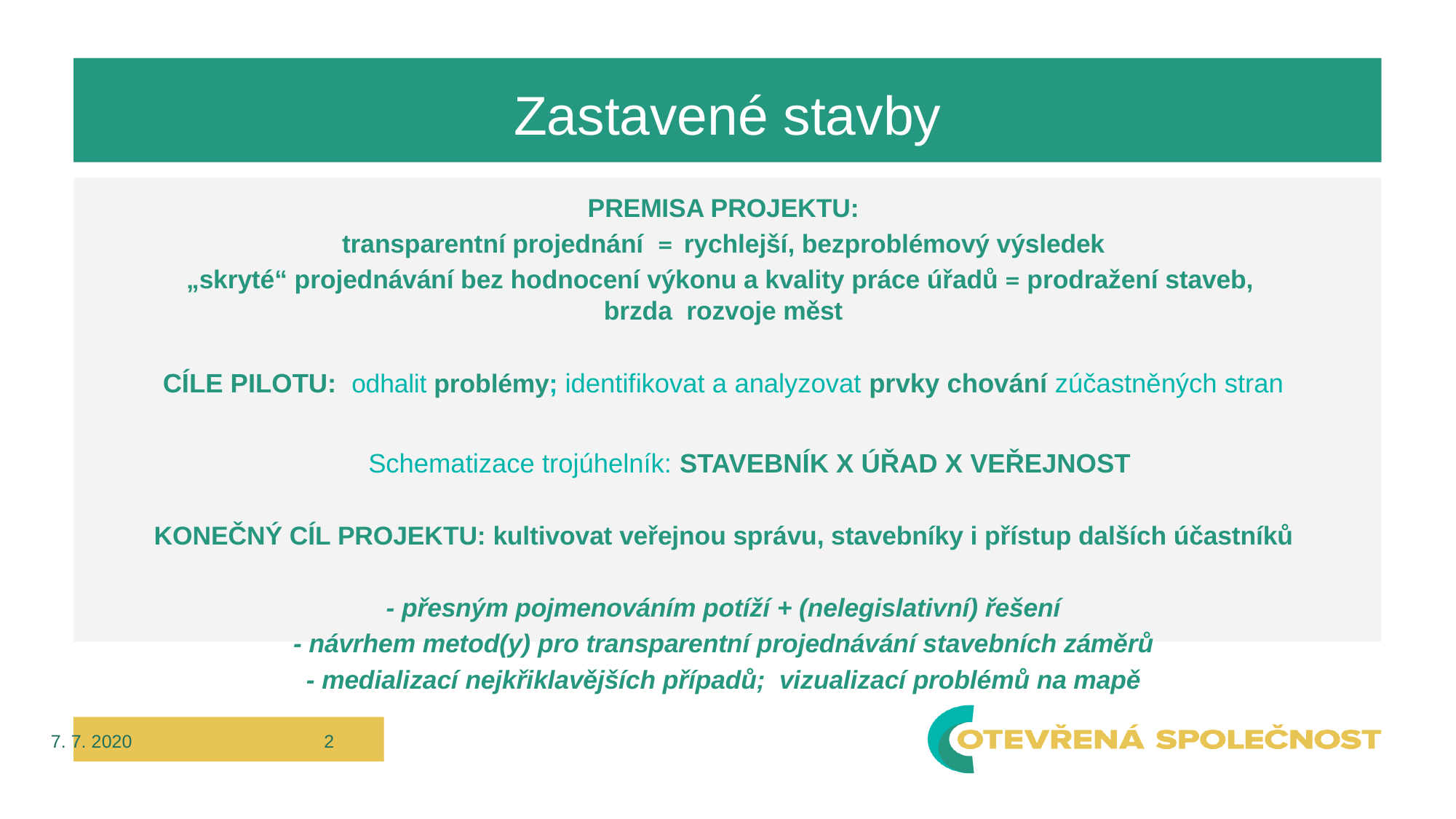

# Zastavené stavby
PREMISA PROJEKTU:
transparentní projednání  =  rychlejší, bezproblémový výsledek
„skryté“ projednávání bez hodnocení výkonu a kvality práce úřadů = prodražení staveb,
brzda  rozvoje měst

CÍLE PILOTU:  odhalit problémy; identifikovat a analyzovat prvky chování zúčastněných stran

Schematizace trojúhelník: STAVEBNÍK X ÚŘAD X VEŘEJNOST

KONEČNÝ CÍL PROJEKTU: kultivovat veřejnou správu, stavebníky i přístup dalších účastníků

- přesným pojmenováním potíží + (nelegislativní) řešení
- návrhem metod(y) pro transparentní projednávání stavebních záměrů
- medializací nejkřiklavějších případů;  vizualizací problémů na mapě